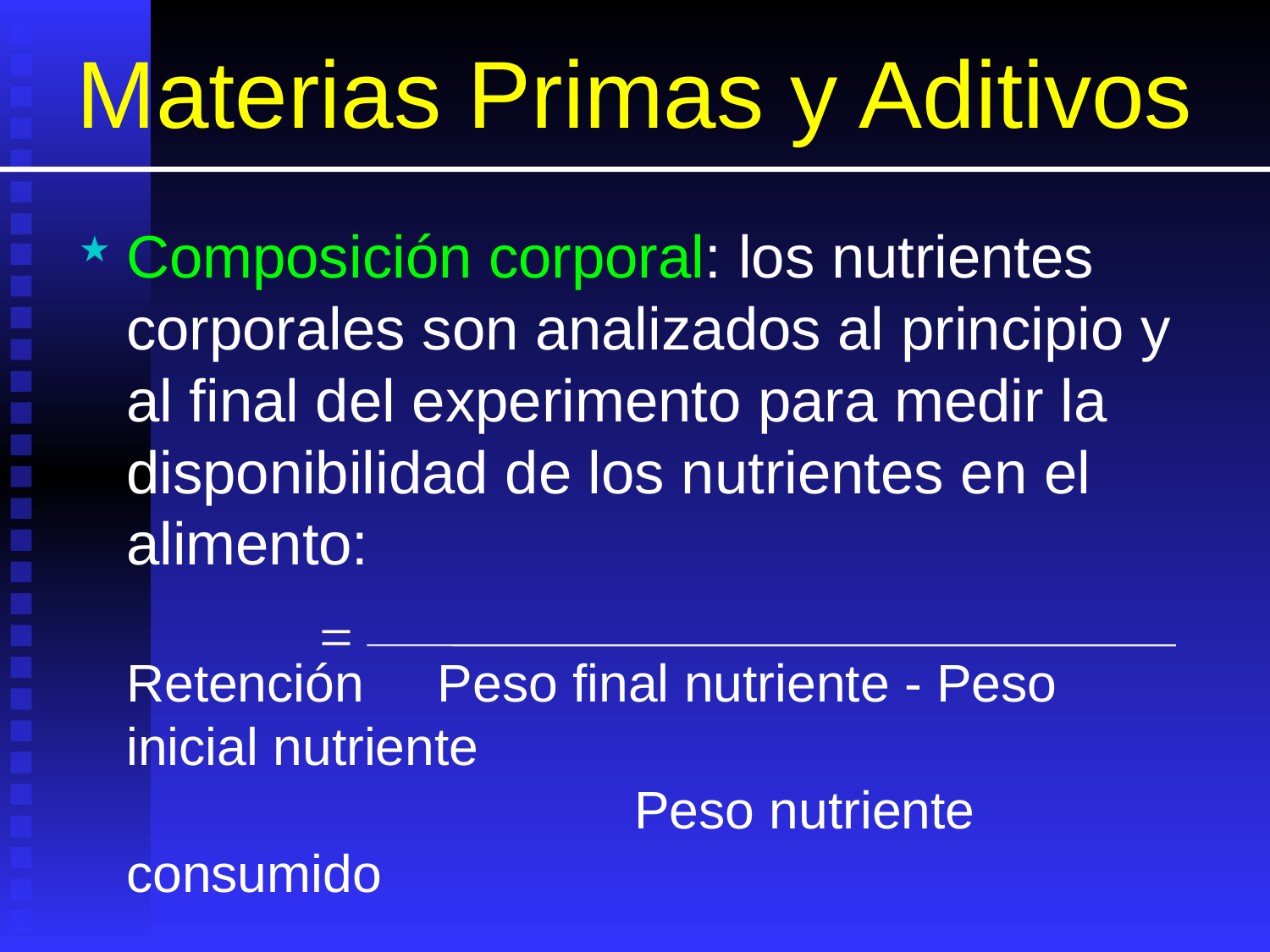

# Materias Primas y Aditivos

Composición corporal: los nutrientes corporales son analizados al principio y al final del experimento para medir la disponibilidad de los nutrientes en el alimento:
Retención     Peso final nutriente - Peso inicial nutriente
				Peso nutriente consumido
=